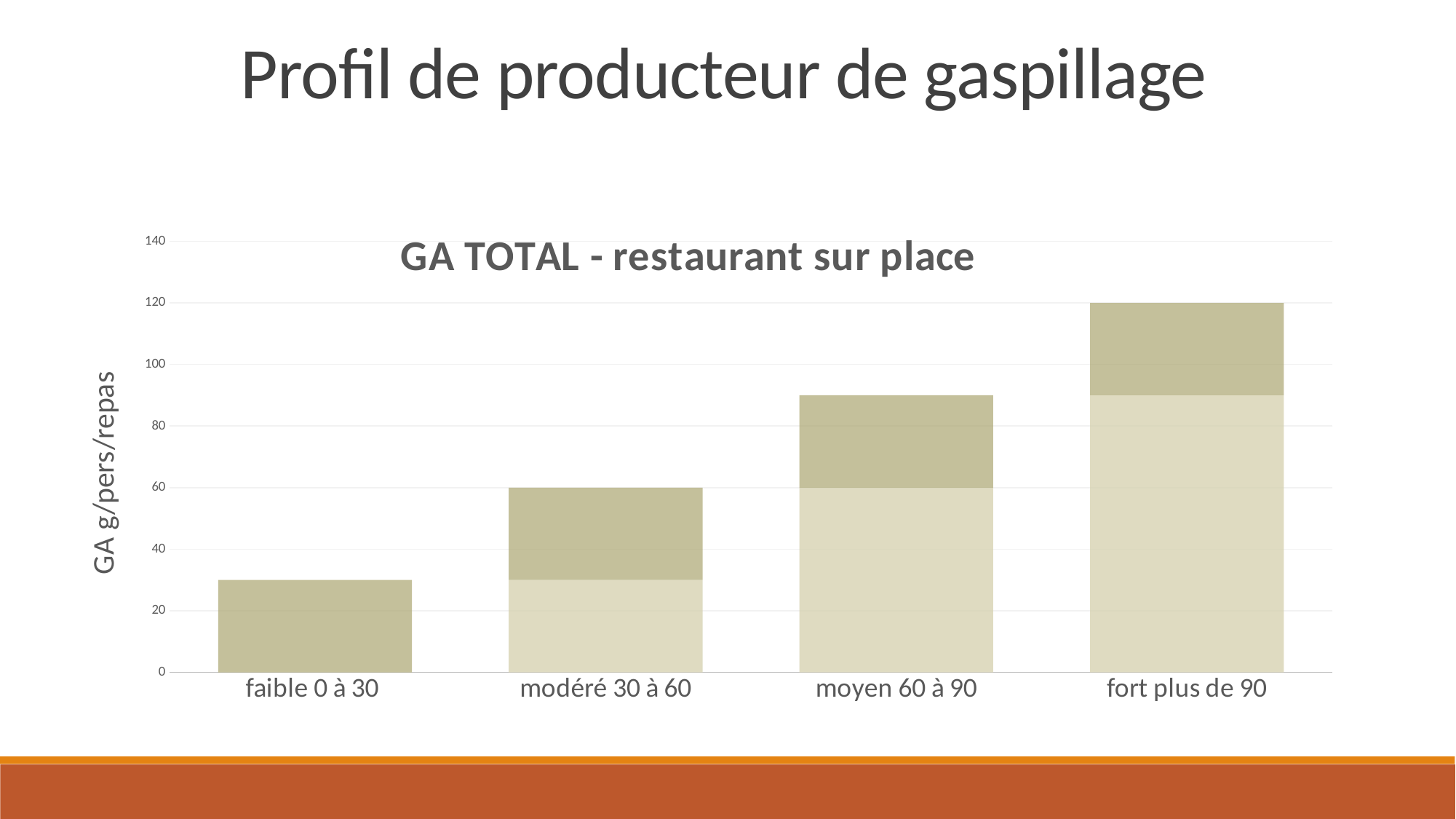

Profil de producteur de gaspillage

### Chart: GA TOTAL - restaurant sur place

| Category | GA TOTAL - cuisine sur place |  |
|---|---|---|
| faible 0 à 30  | 0.0 | 30.0 |
| modéré 30 à 60 | 30.0 | 30.0 |
| moyen 60 à 90 | 60.0 | 30.0 |
| fort plus de 90 | 90.0 | 30.0 |